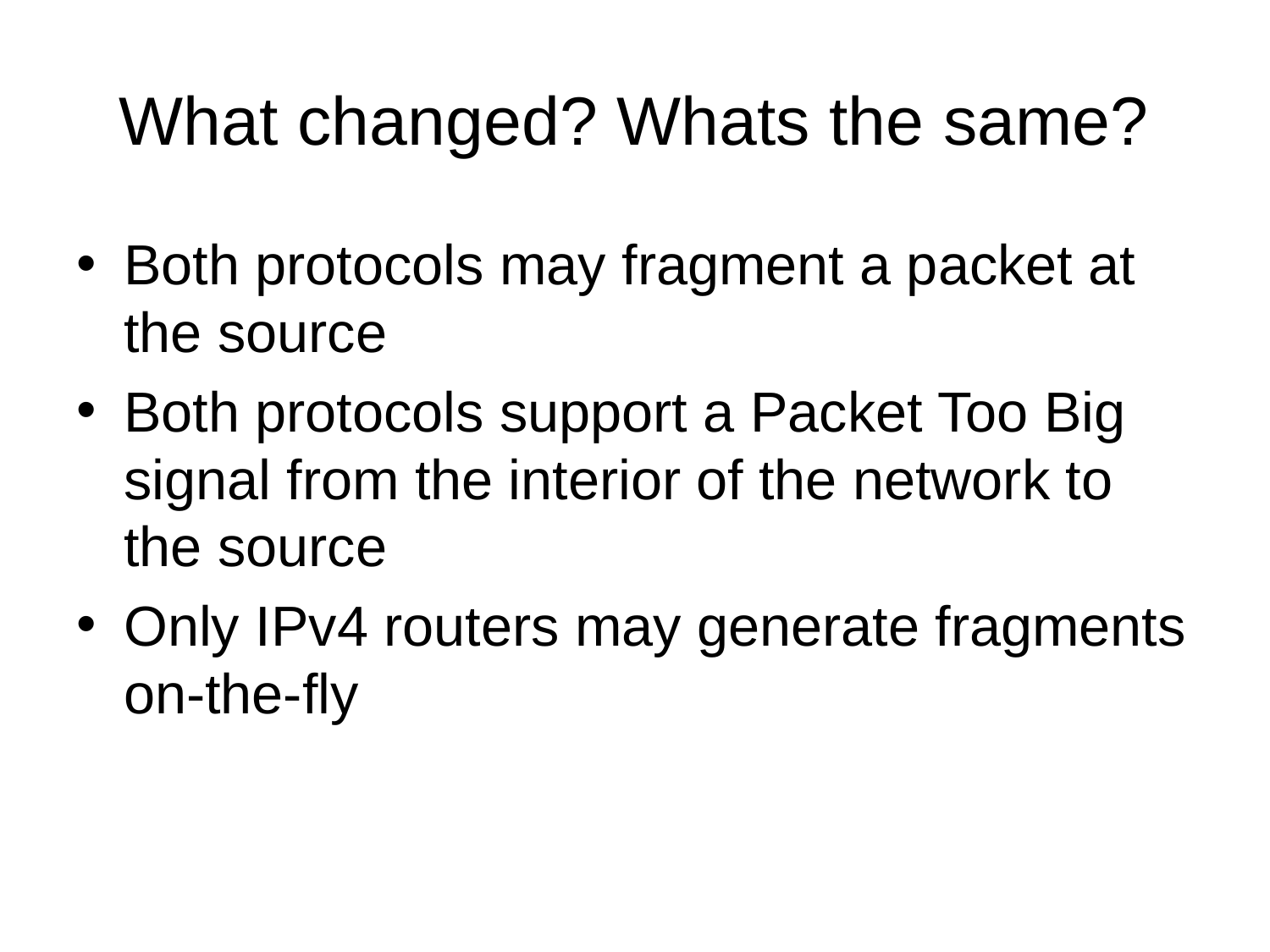

# What changed? Whats the same?
Both protocols may fragment a packet at the source
Both protocols support a Packet Too Big signal from the interior of the network to the source
Only IPv4 routers may generate fragments on-the-fly